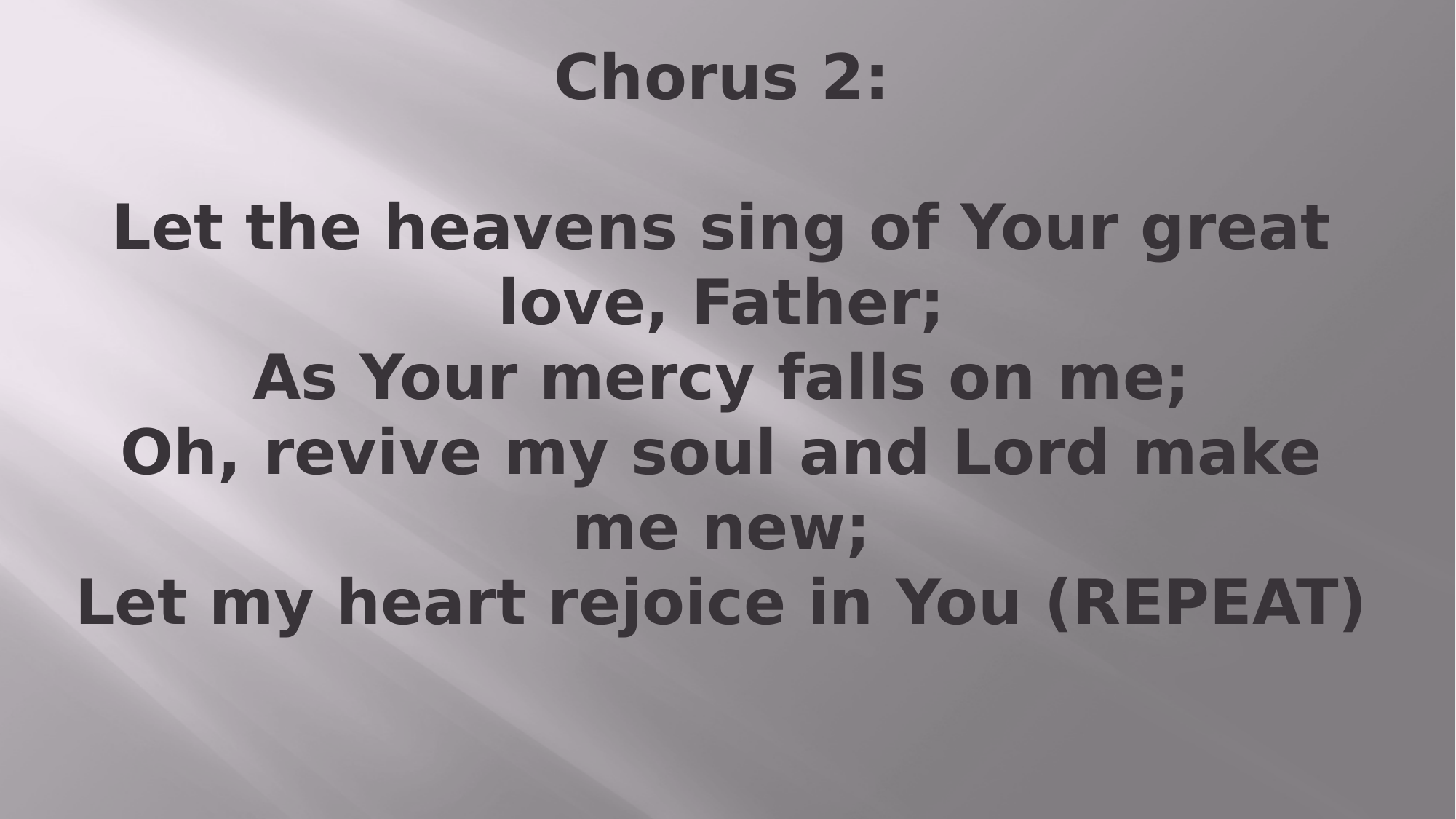

# Chorus 2: Let the heavens sing of Your great love, Father; As Your mercy falls on me; Oh, revive my soul and Lord make me new; Let my heart rejoice in You (REPEAT)